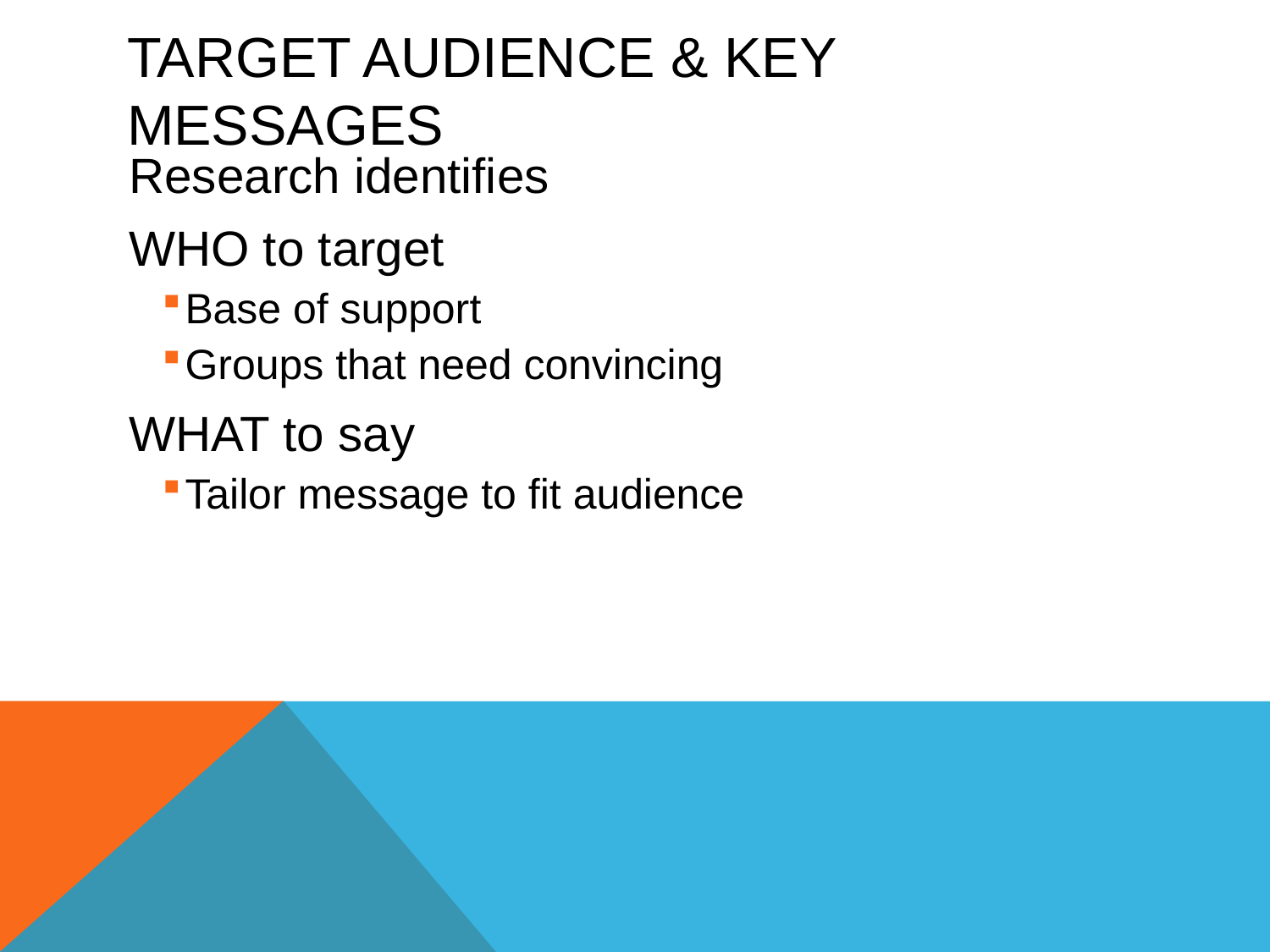

# Target Audience & Key Messages
Research identifies
WHO to target
Base of support
Groups that need convincing
WHAT to say
Tailor message to fit audience